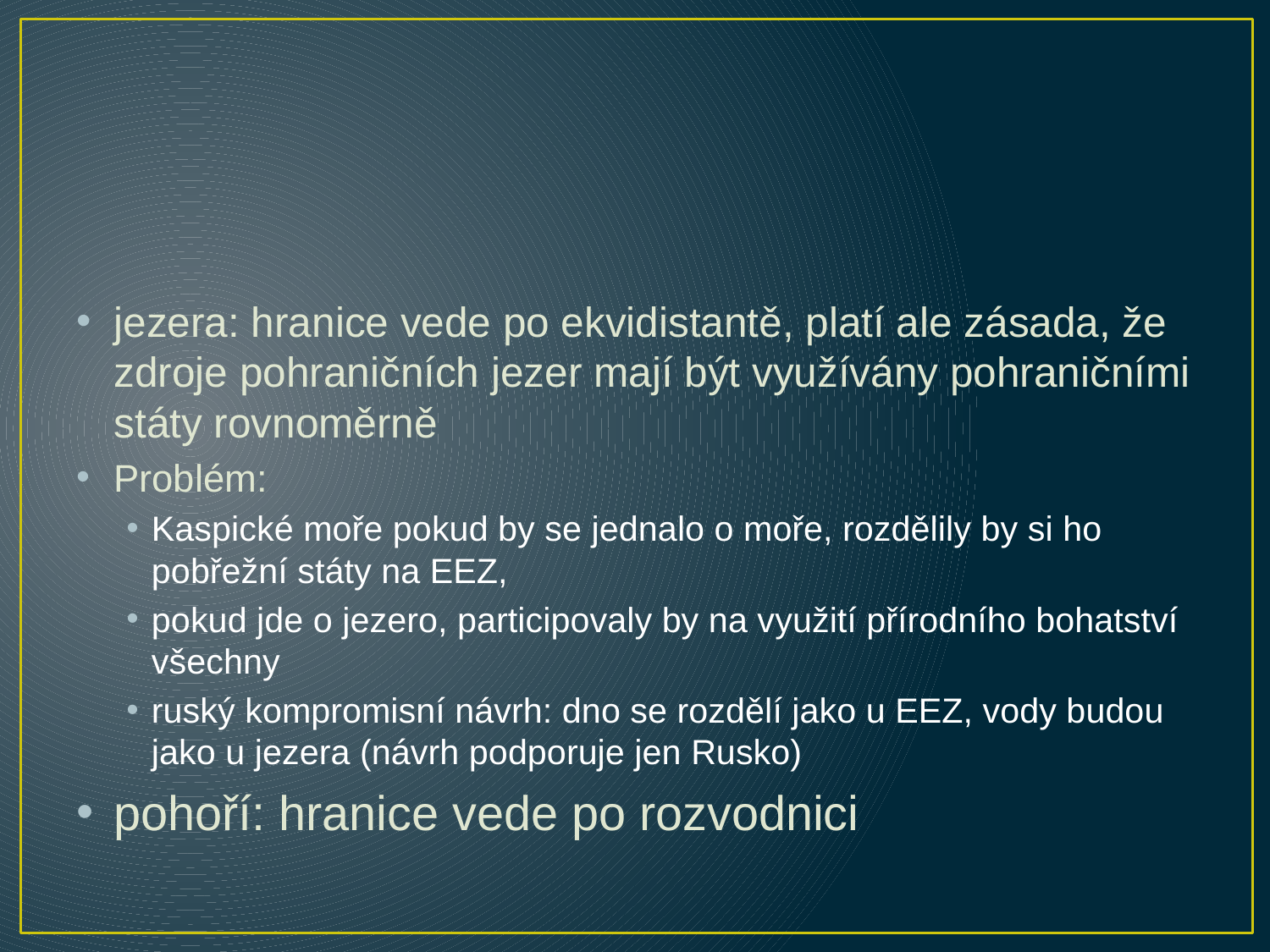

jezera: hranice vede po ekvidistantě, platí ale zásada, že zdroje pohraničních jezer mají být využívány pohraničními státy rovnoměrně
Problém:
Kaspické moře pokud by se jednalo o moře, rozdělily by si ho pobřežní státy na EEZ,
pokud jde o jezero, participovaly by na využití přírodního bohatství všechny
ruský kompromisní návrh: dno se rozdělí jako u EEZ, vody budou jako u jezera (návrh podporuje jen Rusko)
pohoří: hranice vede po rozvodnici